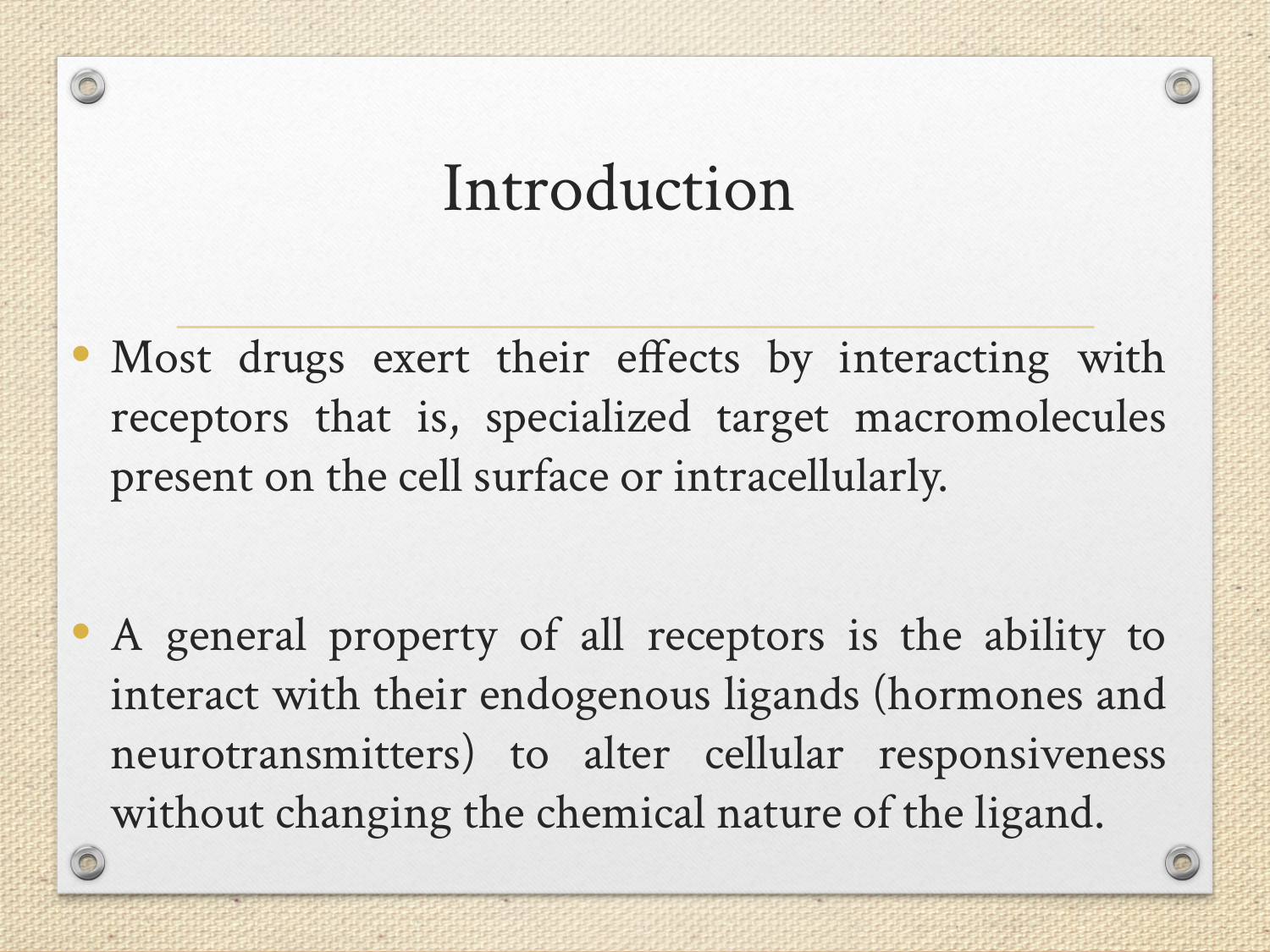

# Introduction
Most drugs exert their effects by interacting with receptors that is, specialized target macromolecules present on the cell surface or intracellularly.

A general property of all receptors is the ability to interact with their endogenous ligands (hormones and neurotransmitters) to alter cellular responsiveness without changing the chemical nature of the ligand.